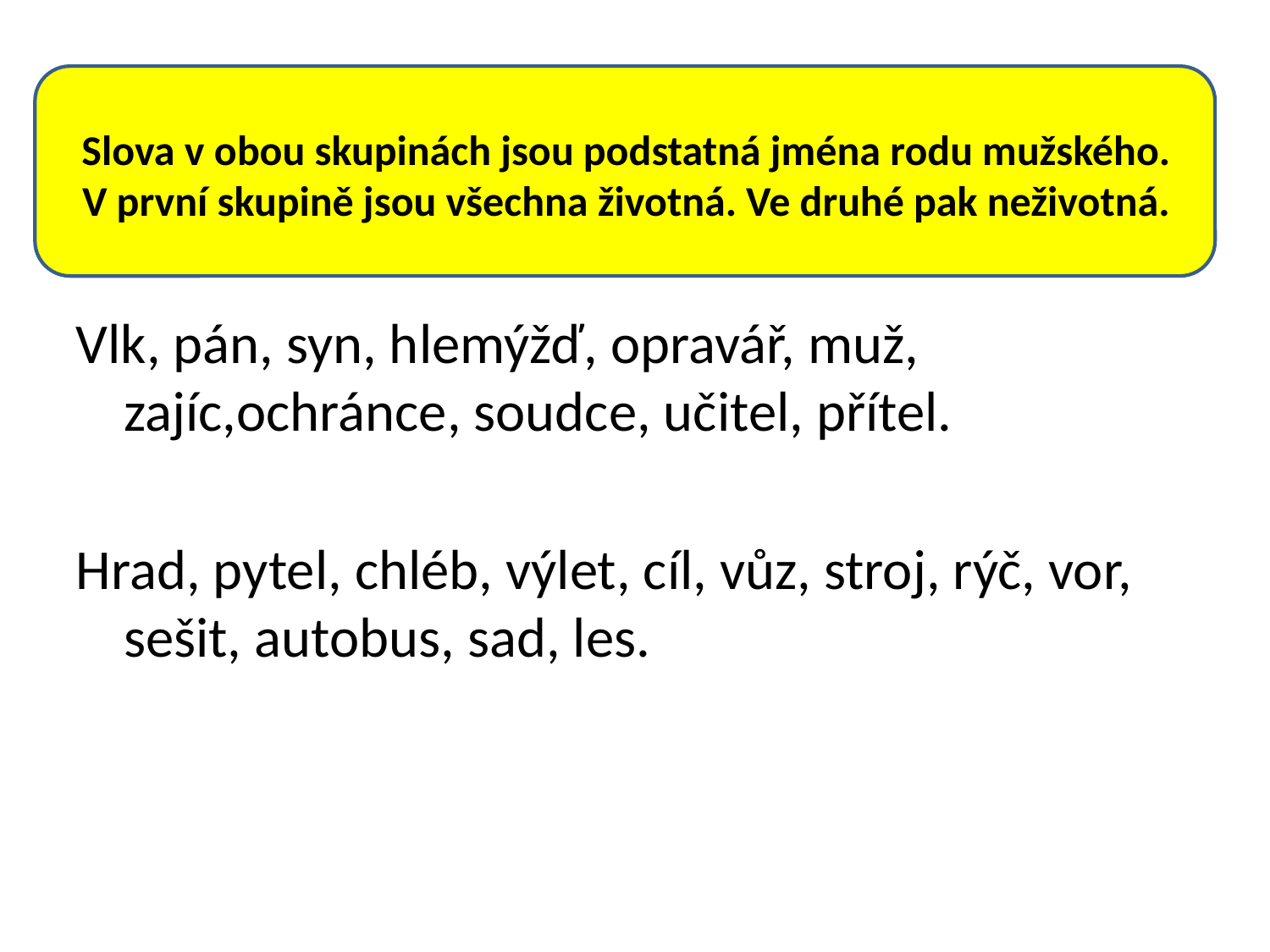

Slova v obou skupinách jsou podstatná jména rodu mužského. V první skupině jsou všechna životná. Ve druhé pak neživotná.

Vlk, pán, syn, hlemýžď, opravář, muž, zajíc,ochránce, soudce, učitel, přítel.

Hrad, pytel, chléb, výlet, cíl, vůz, stroj, rýč, vor, sešit, autobus, sad, les.